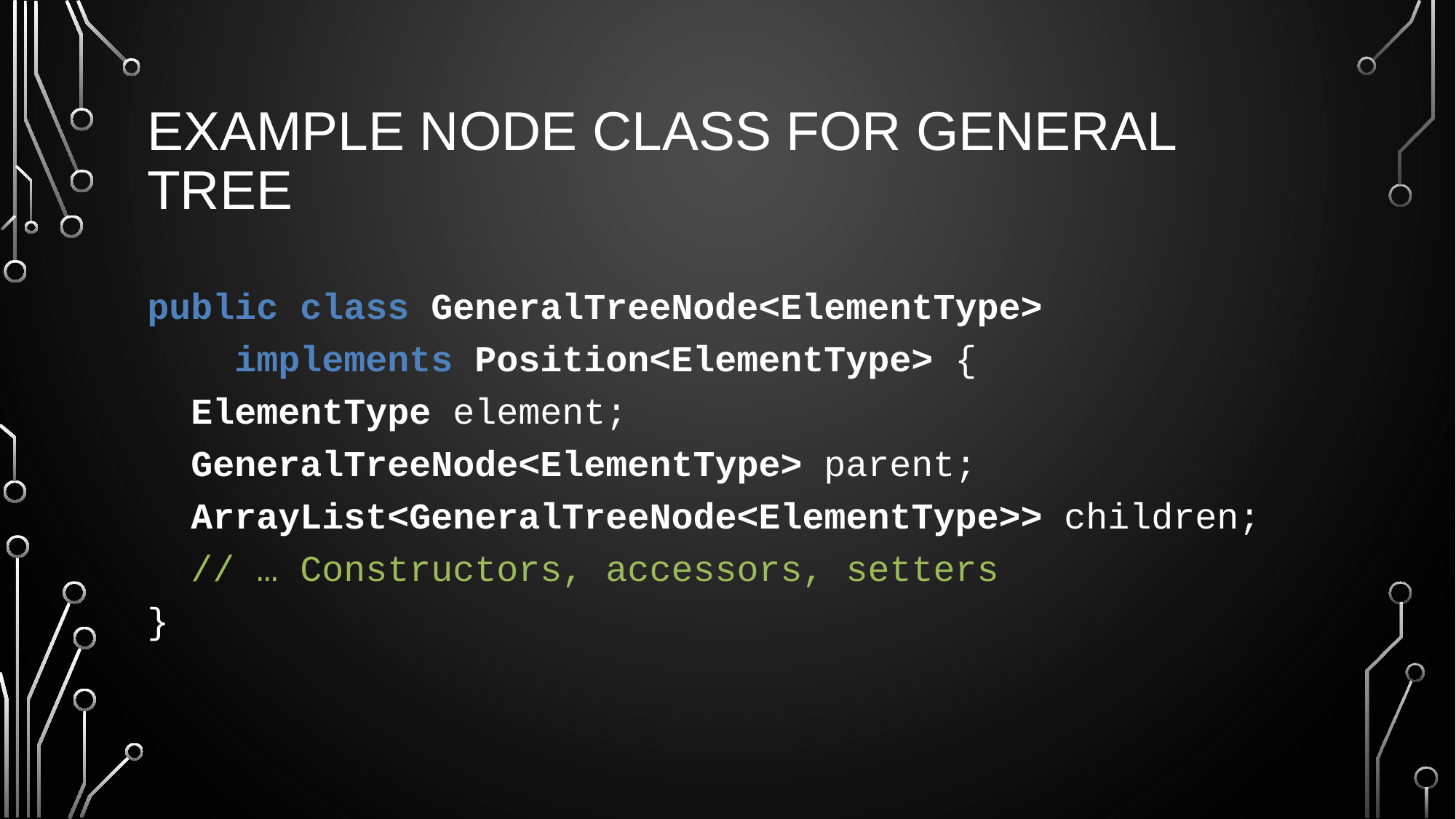

# Example Node class for General tree
public class GeneralTreeNode<ElementType>
    implements Position<ElementType> {
  ElementType element;
  GeneralTreeNode<ElementType> parent;
  ArrayList<GeneralTreeNode<ElementType>> children;
  // … Constructors, accessors, setters
}